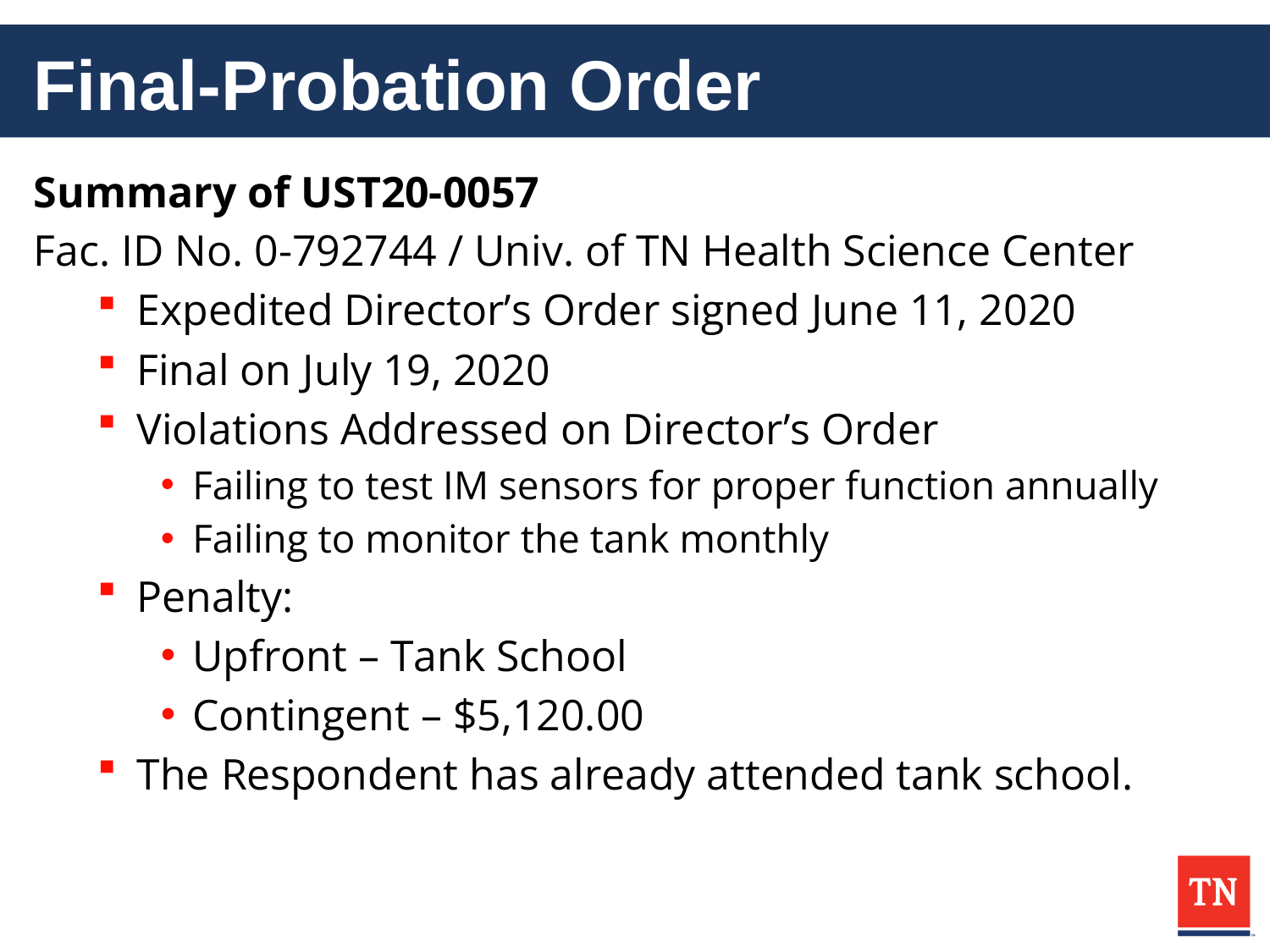

# Final-Probation Order
Summary of UST20-0057
Fac. ID No. 0-792744 / Univ. of TN Health Science Center
Expedited Director’s Order signed June 11, 2020
Final on July 19, 2020
Violations Addressed on Director’s Order
Failing to test IM sensors for proper function annually
Failing to monitor the tank monthly
Penalty:
Upfront – Tank School
Contingent – $5,120.00
The Respondent has already attended tank school.